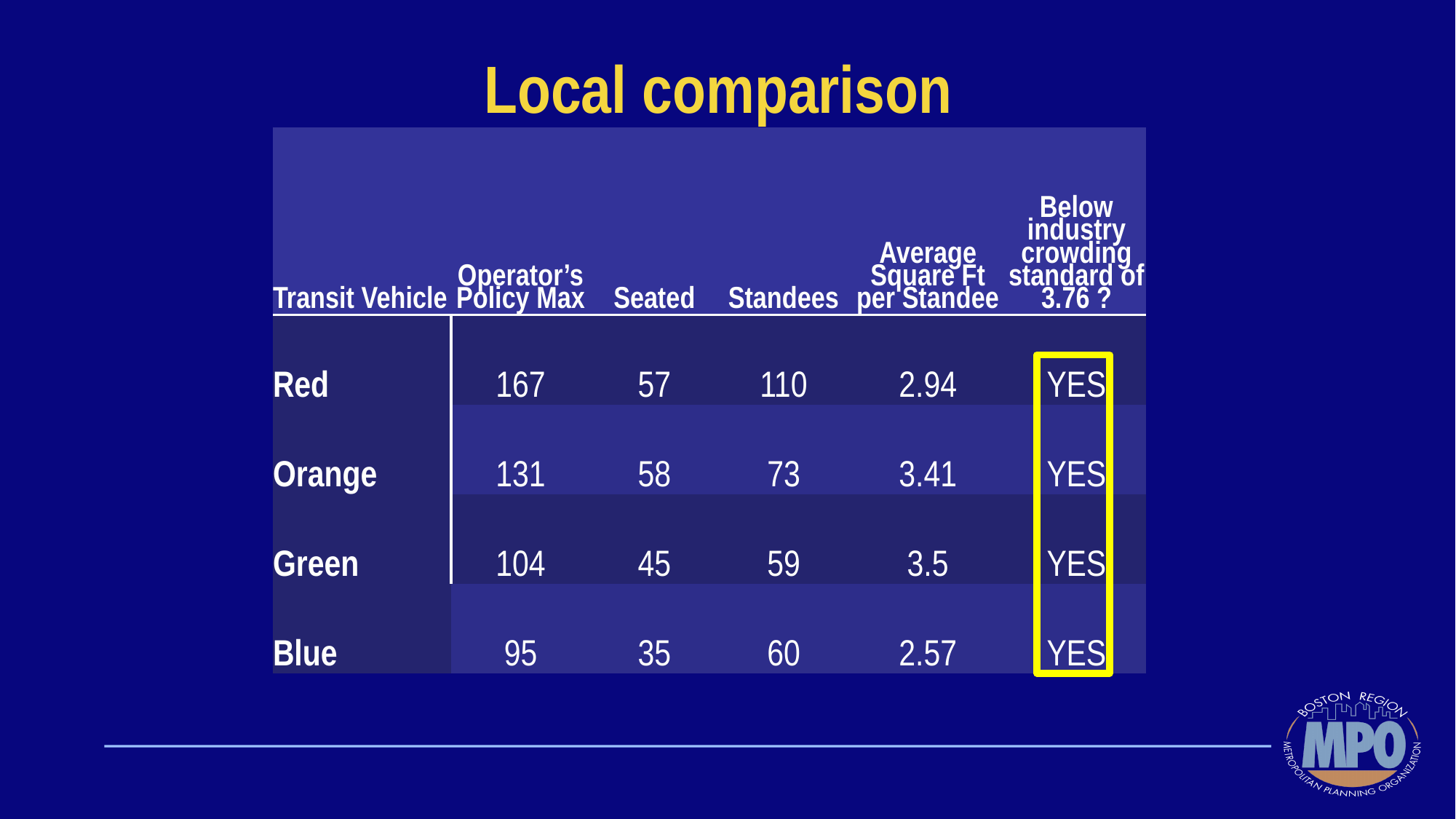

# Local comparison
| Transit Vehicle | Operator’sPolicy Max | Seated | Standees | Average Square Ft per Standee | Below industry crowding standard of 3.76 ? |
| --- | --- | --- | --- | --- | --- |
| Red | 167 | 57 | 110 | 2.94 | YES |
| Orange | 131 | 58 | 73 | 3.41 | YES |
| Green | 104 | 45 | 59 | 3.5 | YES |
| Blue | 95 | 35 | 60 | 2.57 | YES |